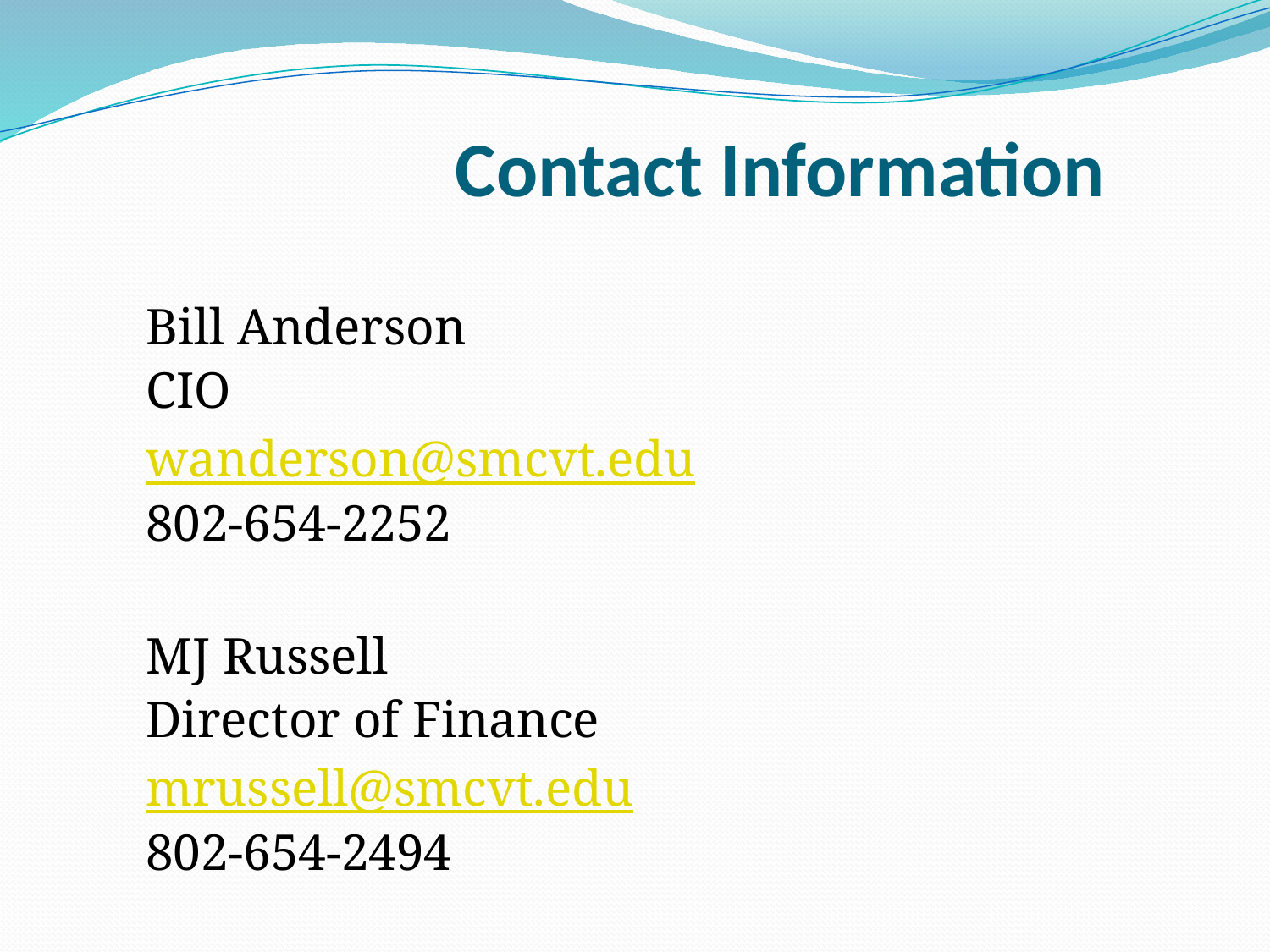

# Contact Information
Bill Anderson
CIO
wanderson@smcvt.edu
802-654-2252

MJ Russell
Director of Finance
mrussell@smcvt.edu
802-654-2494